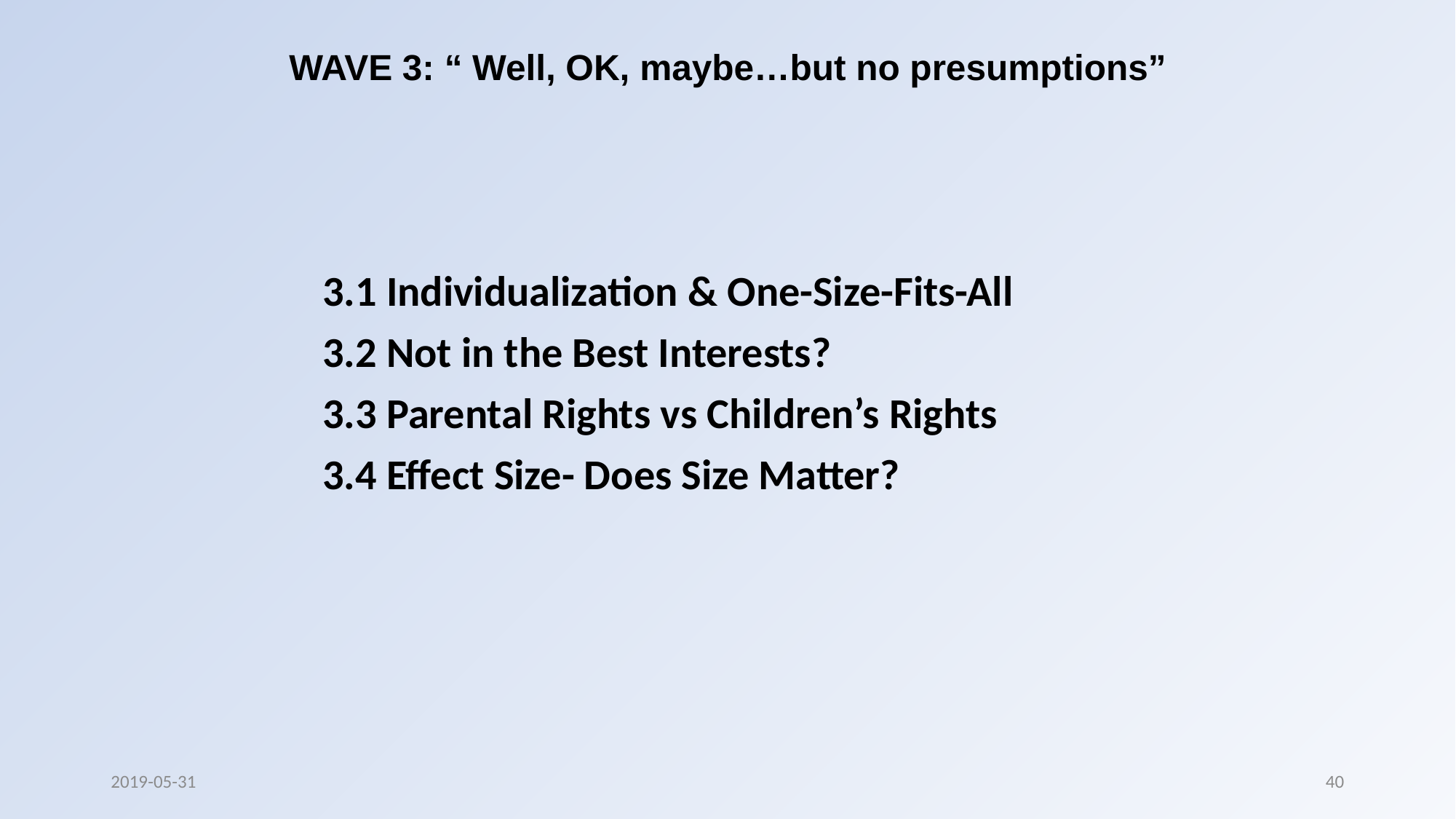

# WAVE 3: “ Well, OK, maybe…but no presumptions”
3.1 Individualization & One-Size-Fits-All
3.2 Not in the Best Interests?
3.3 Parental Rights vs Children’s Rights
3.4 Effect Size- Does Size Matter?
2019-05-31
40